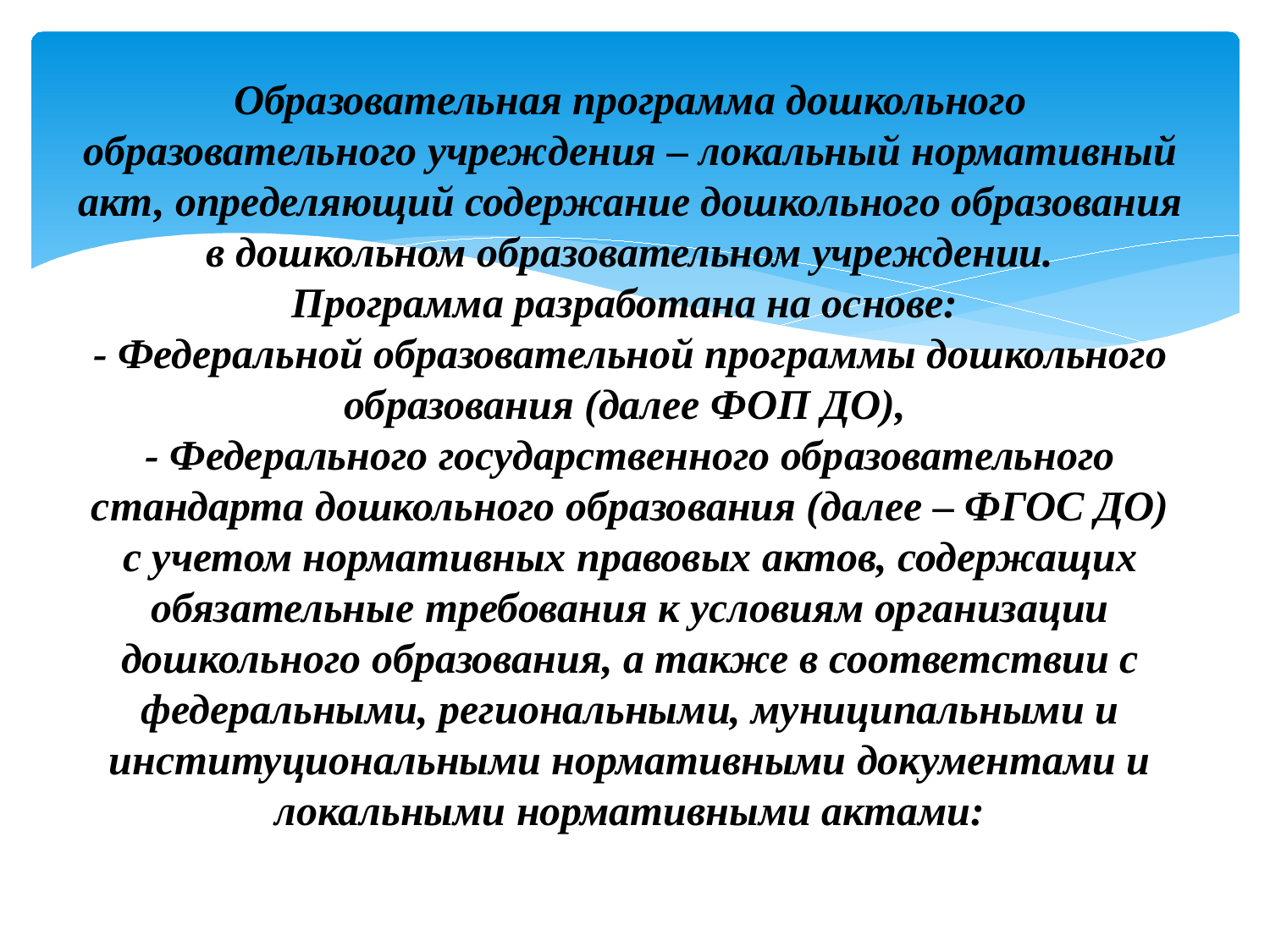

Образовательная программа дошкольного образовательного учреждения – локальный нормативный акт, определяющий содержание дошкольного образования в дошкольном образовательном учреждении.
Программа разработана на основе:
- Федеральной образовательной программы дошкольного образования (далее ФОП ДО),
- Федерального государственного образовательного стандарта дошкольного образования (далее – ФГОС ДО) с учетом нормативных правовых актов, содержащих обязательные требования к условиям организации дошкольного образования, а также в соответствии с федеральными, региональными, муниципальными и институциональными нормативными документами и локальными нормативными актами: